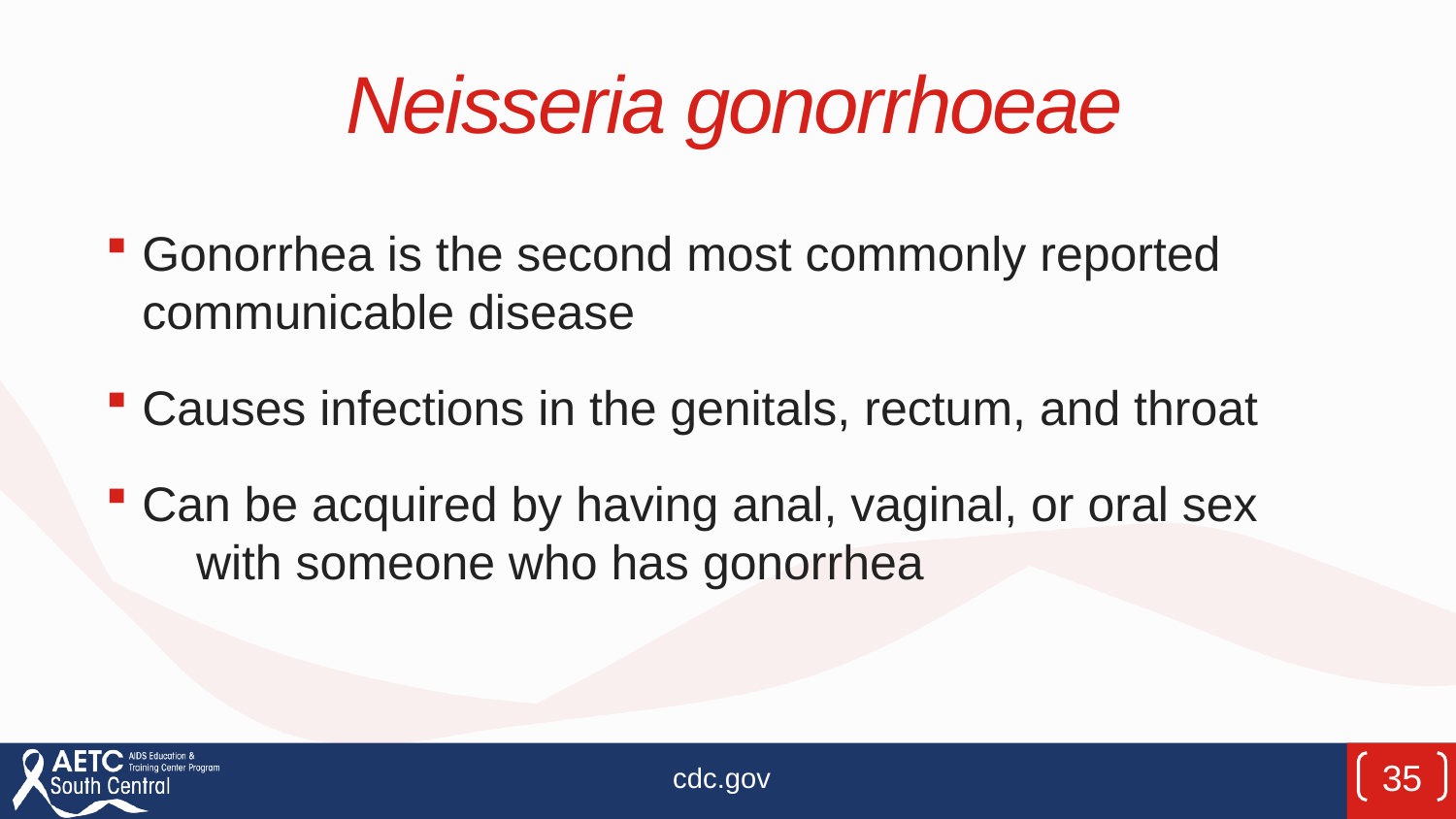

# Neisseria gonorrhoeae
Gonorrhea is the second most commonly reported communicable disease

Causes infections in the genitals, rectum, and throat

Can be acquired by having anal, vaginal, or oral sex               with someone who has gonorrhea
cdc.gov
35